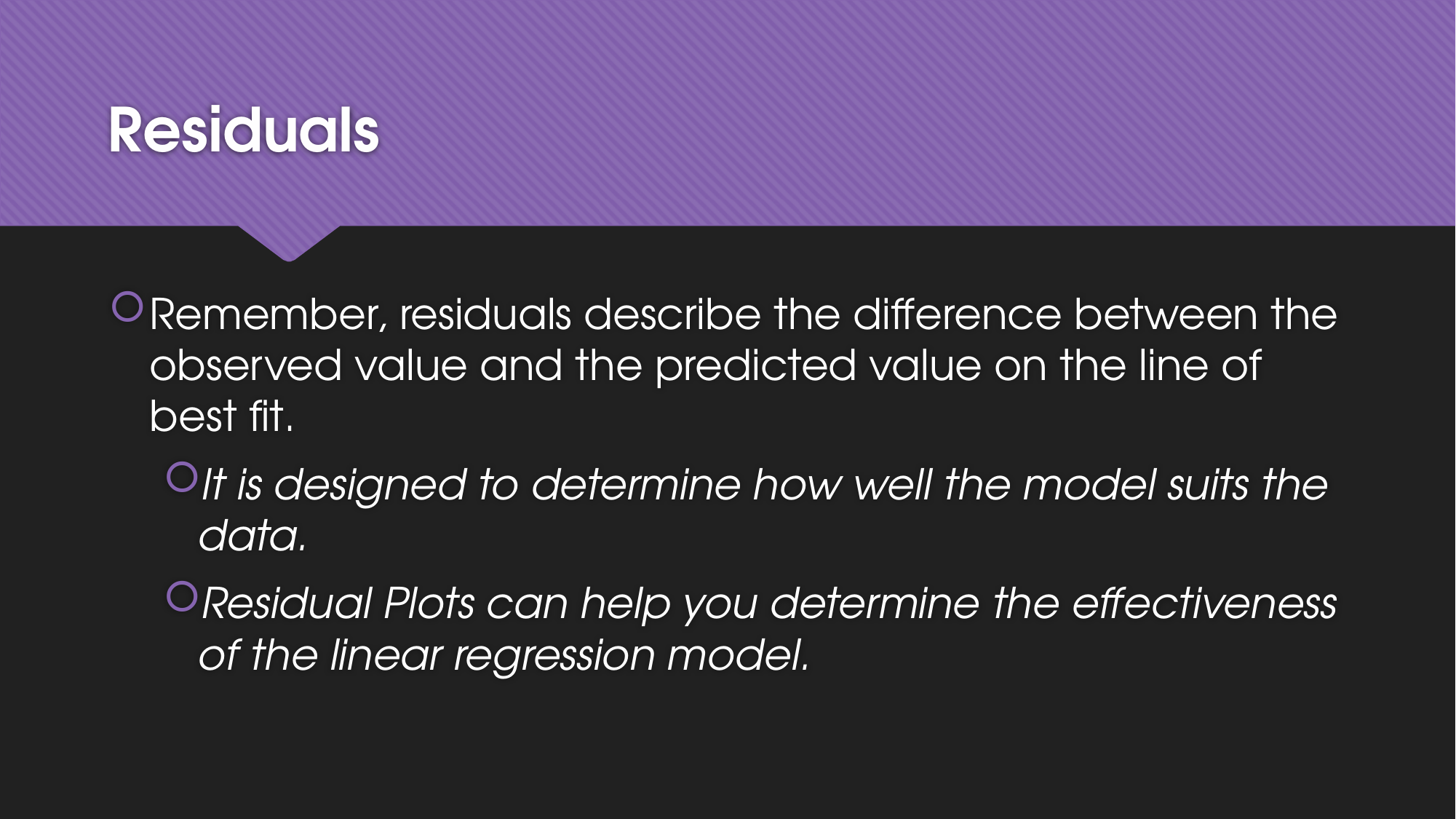

# Residuals
Remember, residuals describe the difference between the observed value and the predicted value on the line of best fit.
It is designed to determine how well the model suits the data.
Residual Plots can help you determine the effectiveness of the linear regression model.